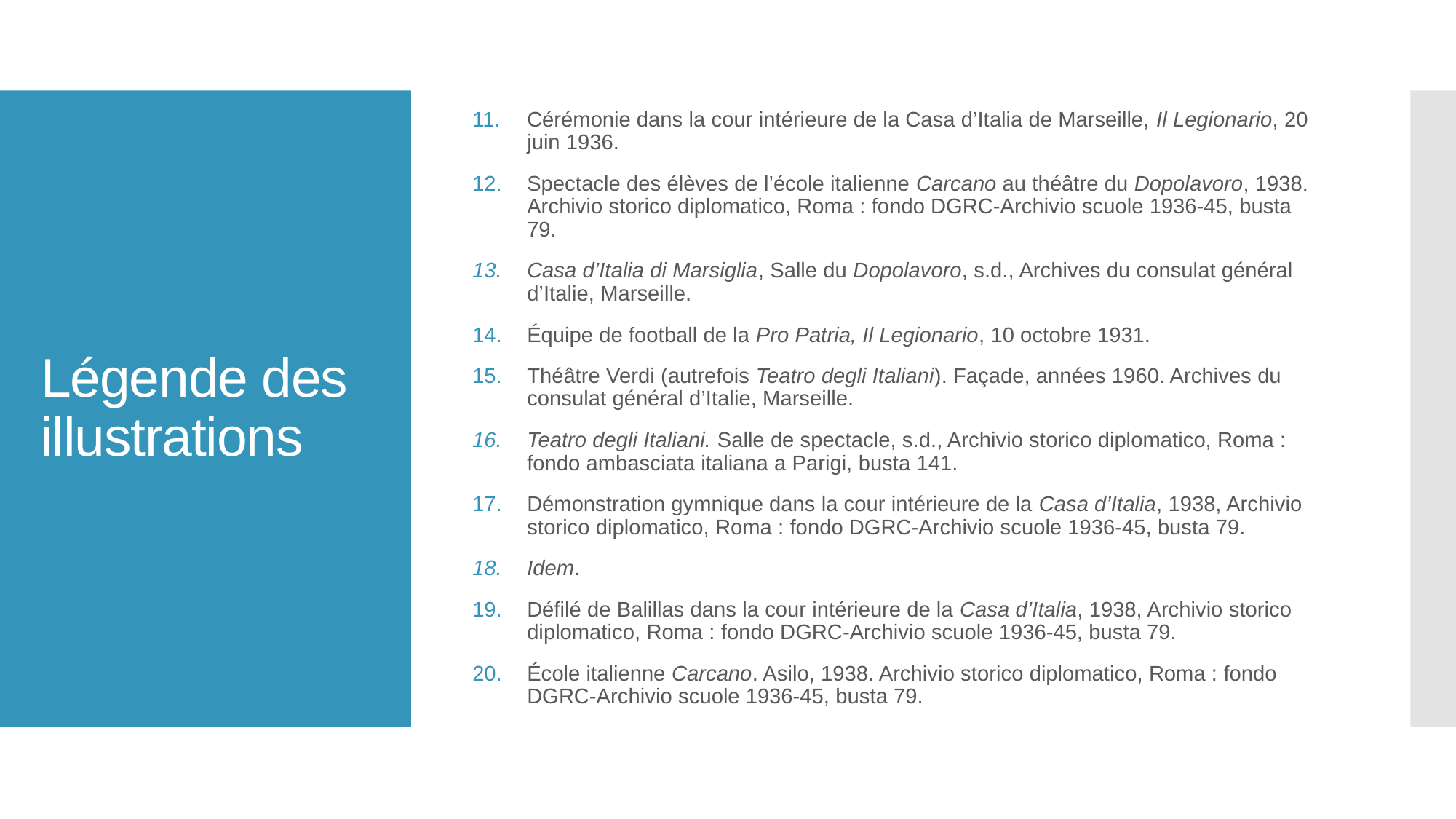

Cérémonie dans la cour intérieure de la Casa d’Italia de Marseille, Il Legionario, 20 juin 1936.
Spectacle des élèves de l’école italienne Carcano au théâtre du Dopolavoro, 1938. Archivio storico diplomatico, Roma : fondo DGRC-Archivio scuole 1936-45, busta 79.
Casa d’Italia di Marsiglia, Salle du Dopolavoro, s.d., Archives du consulat général d’Italie, Marseille.
Équipe de football de la Pro Patria, Il Legionario, 10 octobre 1931.
Théâtre Verdi (autrefois Teatro degli Italiani). Façade, années 1960. Archives du consulat général d’Italie, Marseille.
Teatro degli Italiani. Salle de spectacle, s.d., Archivio storico diplomatico, Roma : fondo ambasciata italiana a Parigi, busta 141.
Démonstration gymnique dans la cour intérieure de la Casa d’Italia, 1938, Archivio storico diplomatico, Roma : fondo DGRC-Archivio scuole 1936-45, busta 79.
Idem.
Défilé de Balillas dans la cour intérieure de la Casa d’Italia, 1938, Archivio storico diplomatico, Roma : fondo DGRC-Archivio scuole 1936-45, busta 79.
École italienne Carcano. Asilo, 1938. Archivio storico diplomatico, Roma : fondo DGRC-Archivio scuole 1936-45, busta 79.
# Légende des illustrations